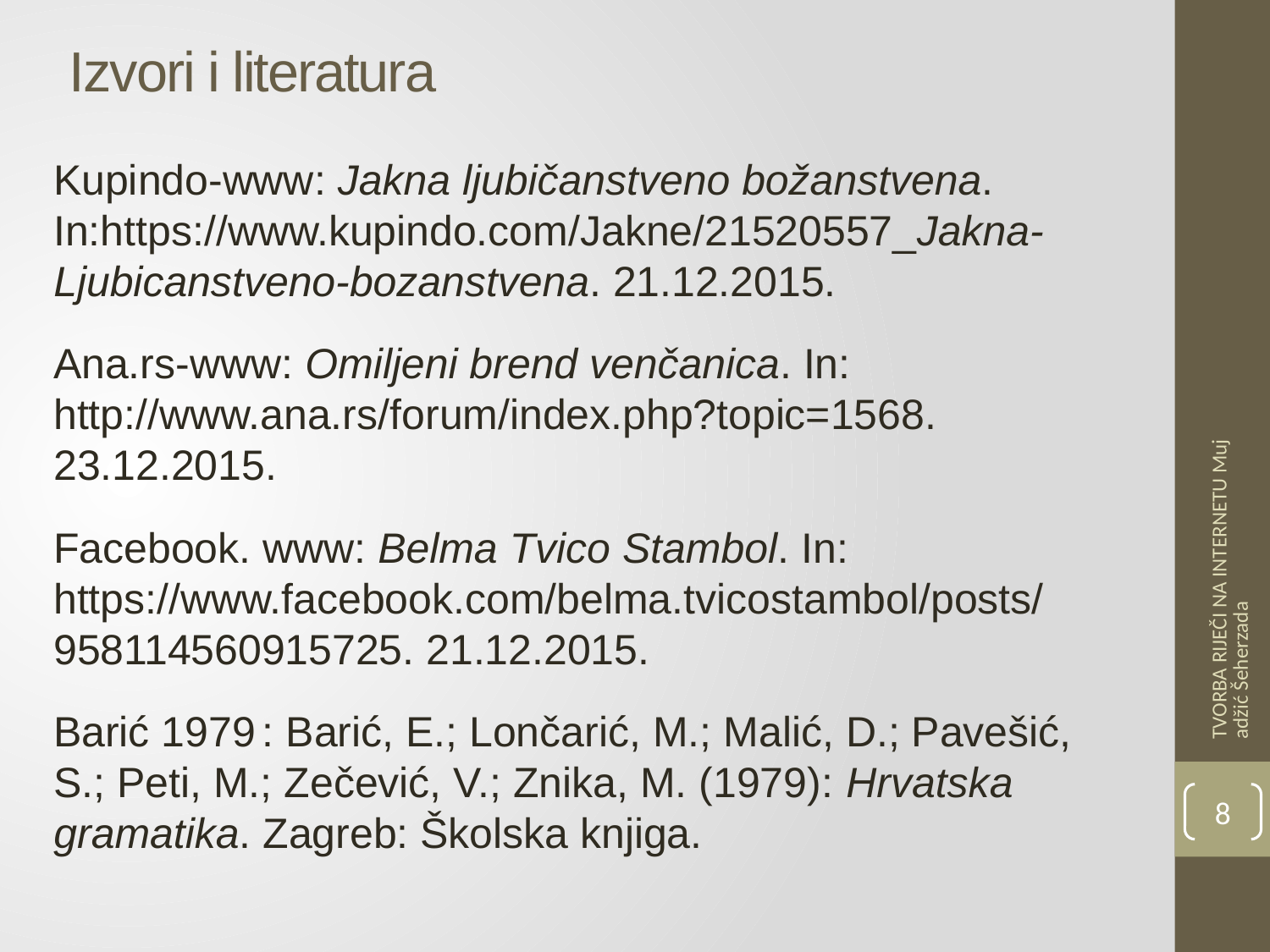

# Izvori i literatura
Kupindo-www: Jakna ljubičanstveno božanstvena. In:https://www.kupindo.com/Jakne/21520557_Jakna-Ljubicanstveno-bozanstvena. 21.12.2015.
Ana.rs-www: Omiljeni brend venčanica. In: http://www.ana.rs/forum/index.php?topic=1568. 23.12.2015.
Facebook. www: Belma Tvico Stambol. In: https://www.facebook.com/belma.tvicostambol/posts/
958114560915725. 21.12.2015.
Barić 1979 : Barić, E.; Lončarić, M.; Malić, D.; Pavešić, S.; Peti, M.; Zečević, V.; Znika, M. (1979): Hrvatska gramatika. Zagreb: Školska knjiga.

TVORBA RIJEČI NA INTERNETU Mujadžić Šeherzada
8